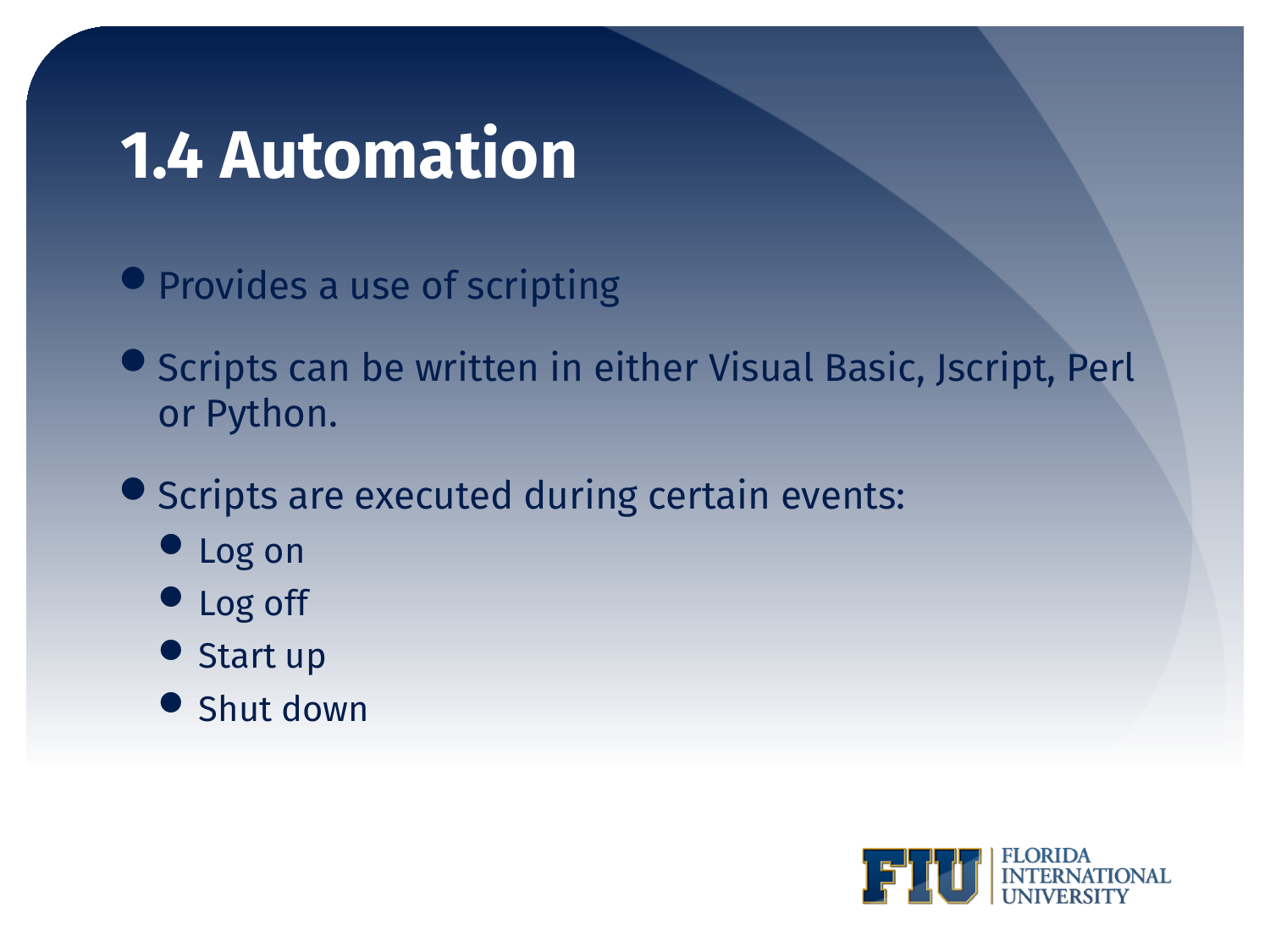

# 1.4 Automation
Provides a use of scripting
Scripts can be written in either Visual Basic, Jscript, Perl or Python.
Scripts are executed during certain events:
Log on
Log off
Start up
Shut down